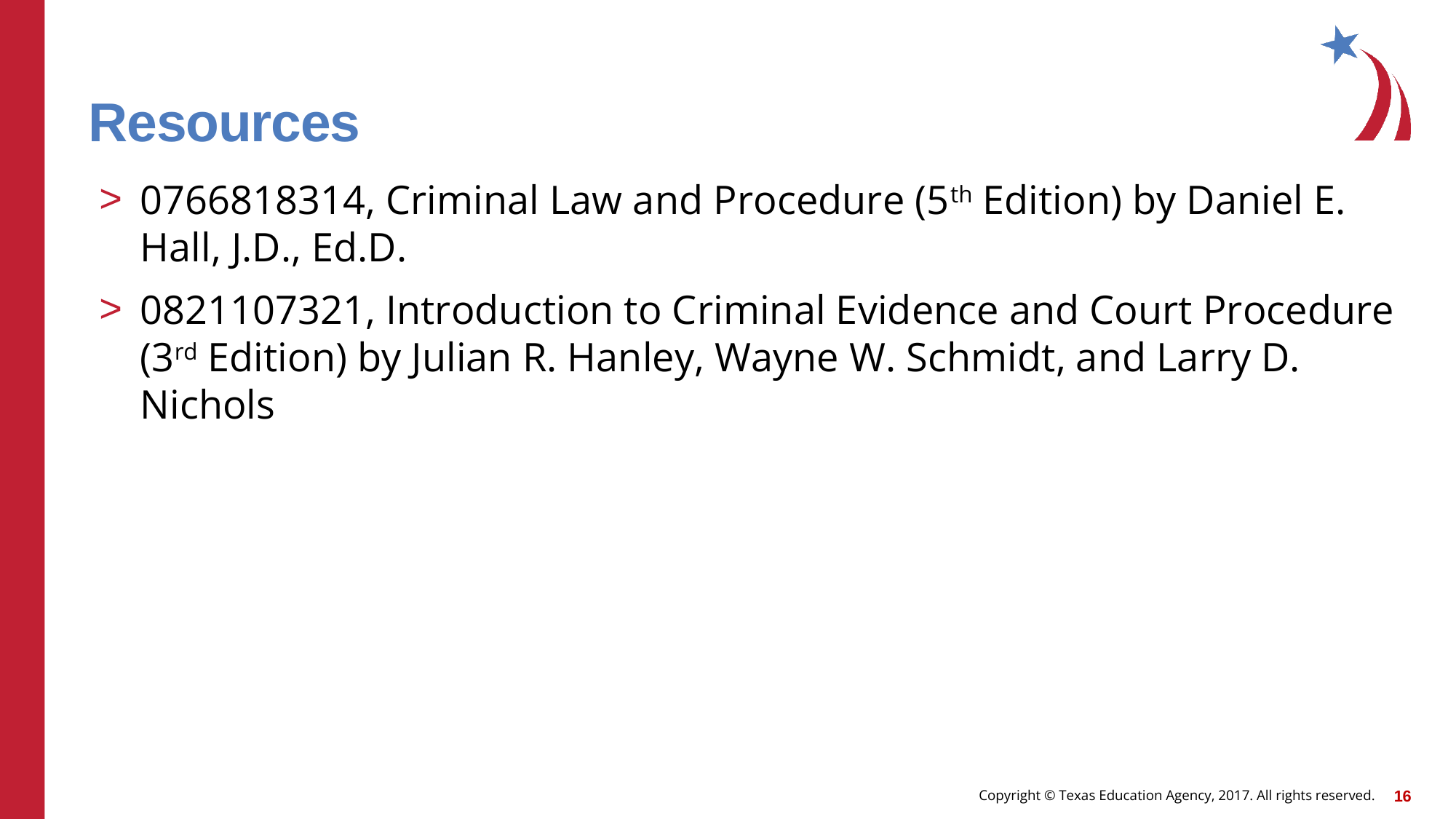

# Resources
0766818314, Criminal Law and Procedure (5th Edition) by Daniel E. Hall, J.D., Ed.D.
0821107321, Introduction to Criminal Evidence and Court Procedure (3rd Edition) by Julian R. Hanley, Wayne W. Schmidt, and Larry D. Nichols